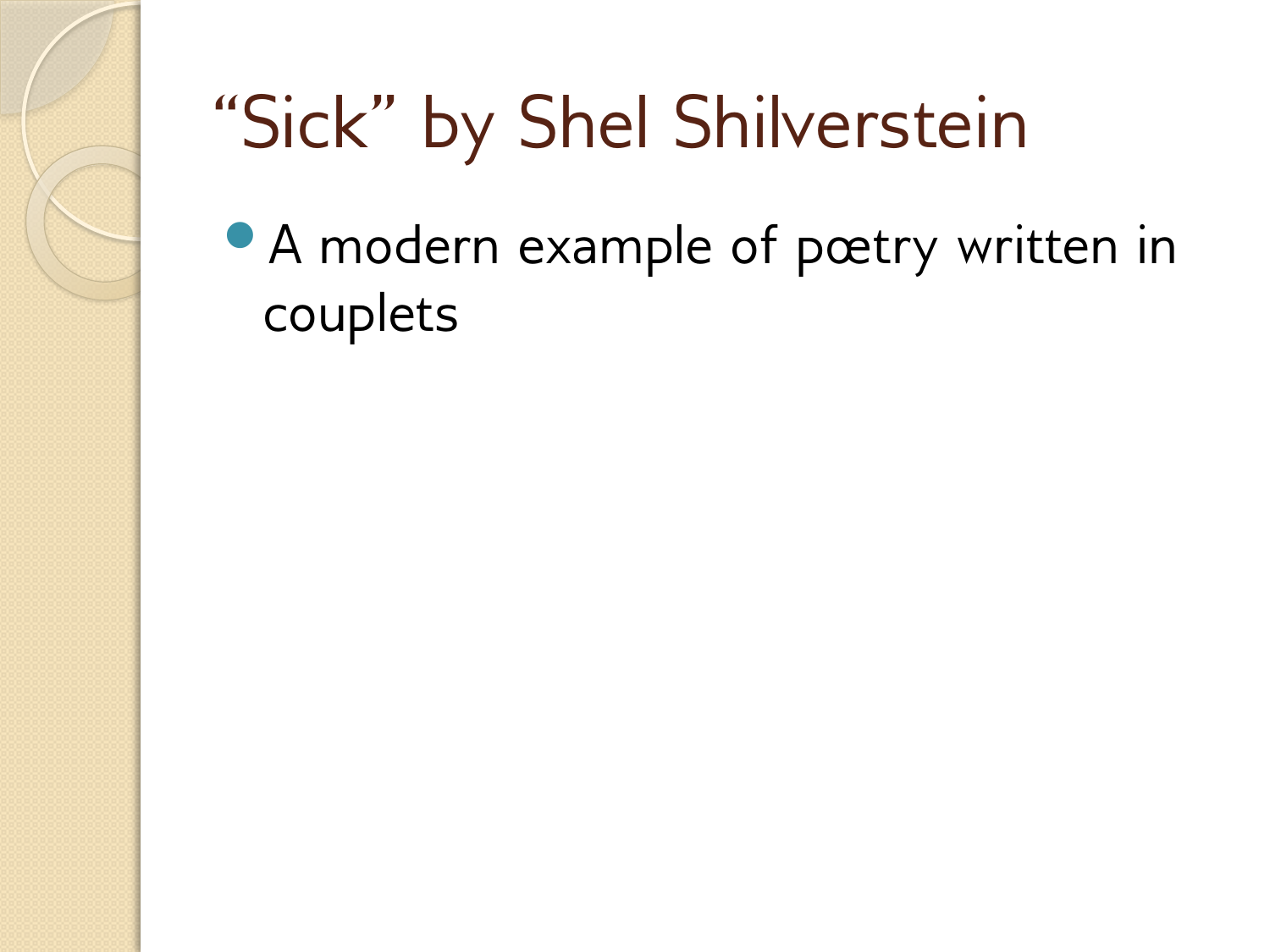

# “Sick” by Shel Shilverstein
A modern example of poetry written in couplets